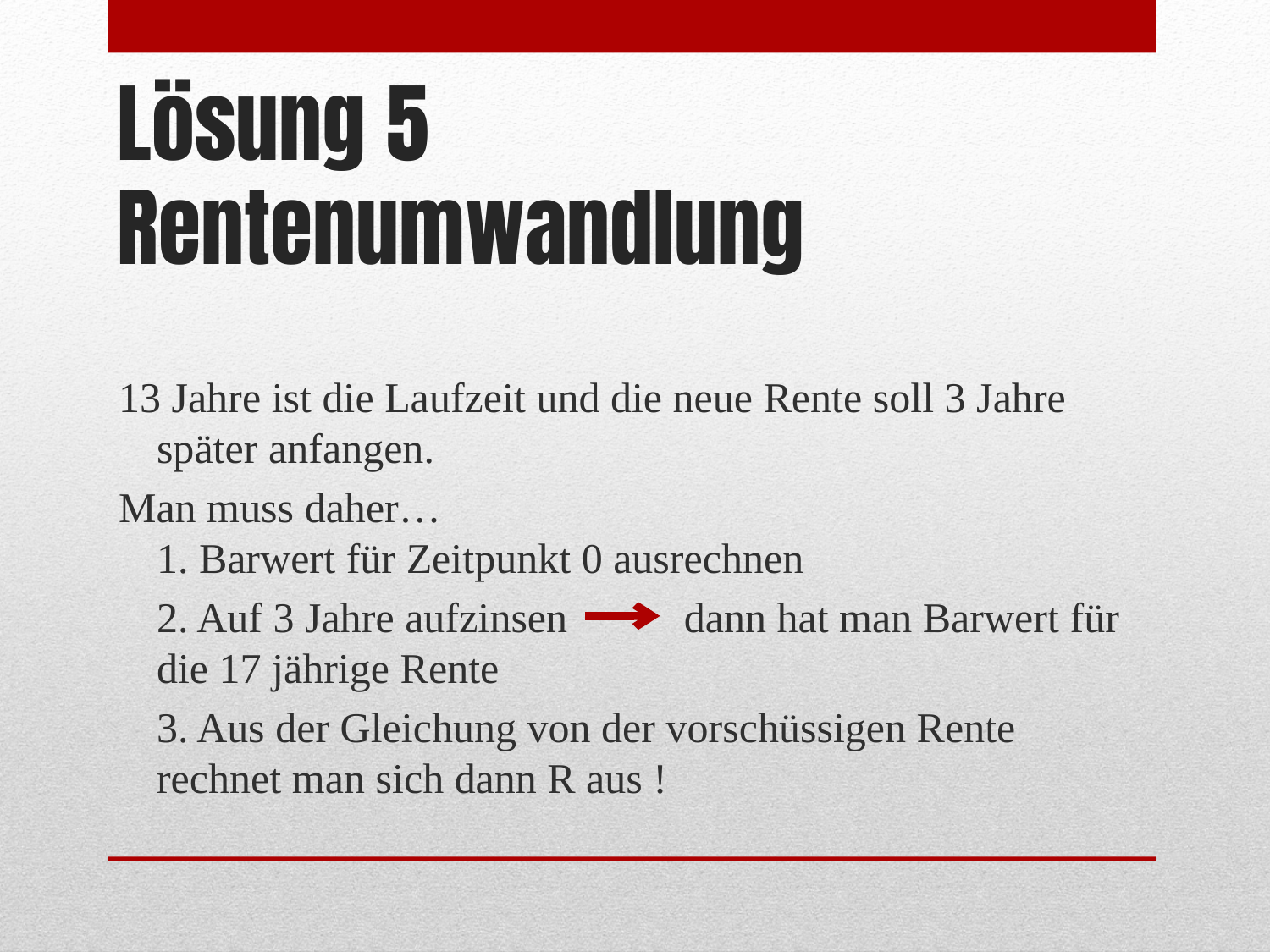

# Lösung 5 Rentenumwandlung
13 Jahre ist die Laufzeit und die neue Rente soll 3 Jahre später anfangen.
Man muss daher…
1. Barwert für Zeitpunkt 0 ausrechnen
	2. Auf 3 Jahre aufzinsen           dann hat man Barwert für die 17 jährige Rente
	3. Aus der Gleichung von der vorschüssigen Rente rechnet man sich dann R aus !